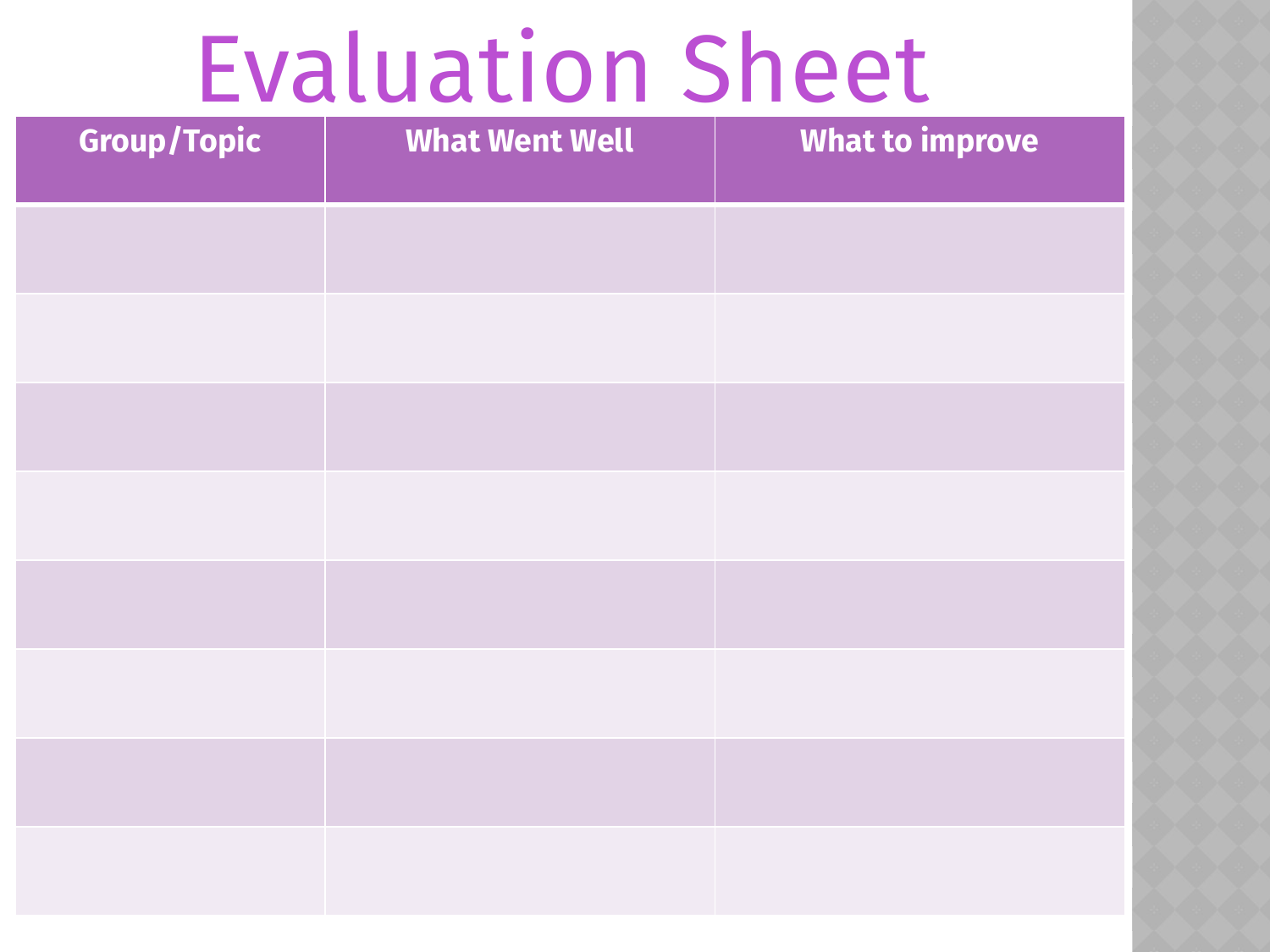

Evaluation Sheet
| Group/Topic | What Went Well | What to improve |
| --- | --- | --- |
|  |  |  |
|  |  |  |
|  |  |  |
|  |  |  |
|  |  |  |
|  |  |  |
|  |  |  |
|  |  |  |